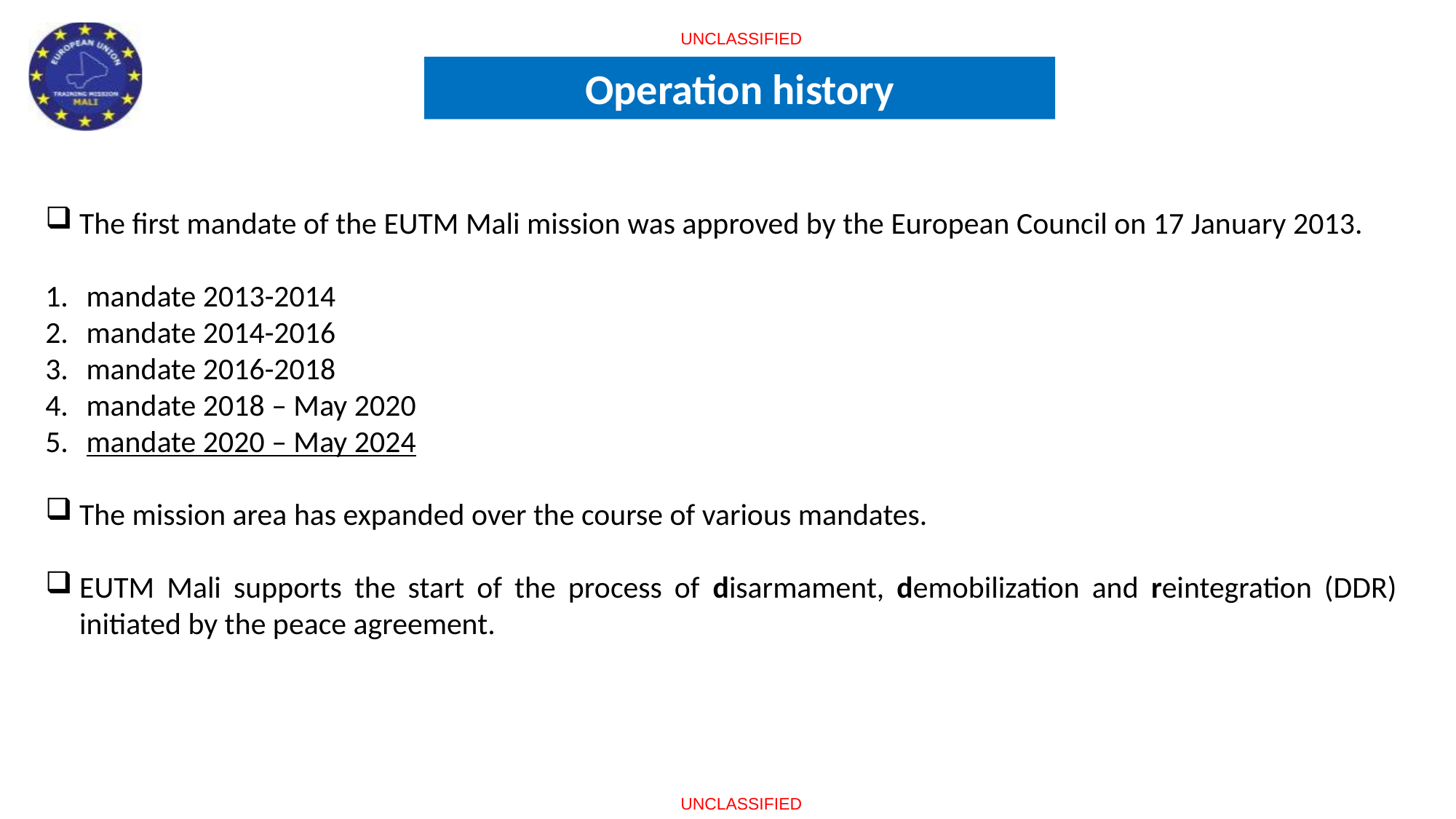

# Operation history
The first mandate of the EUTM Mali mission was approved by the European Council on 17 January 2013.

mandate 2013-2014
mandate 2014-2016
mandate 2016-2018
mandate 2018 – May 2020
mandate 2020 – May 2024

The mission area has expanded over the course of various mandates.

EUTM Mali supports the start of the process of disarmament, demobilization and reintegration (DDR) initiated by the peace agreement.
he Military Planning and Conduct Capability (MPCC), located in Brussels, has the strategic level responsibility for the planning and conduct of the EU’s non-executive military missions.
It acts under the political control and strategic direction of the Political and Security Committee (PSC).

At operational level, Mission Force Commander (MFCdr) –at present, the Spanish General Enrique Millan- exercises command with the support of a Mission Force HeadQuarters (MFHQ) located in Mali. In addition, a Mission Support Cell (MSC) of the MFHQ is transiently included in the MPCC in Brussels.